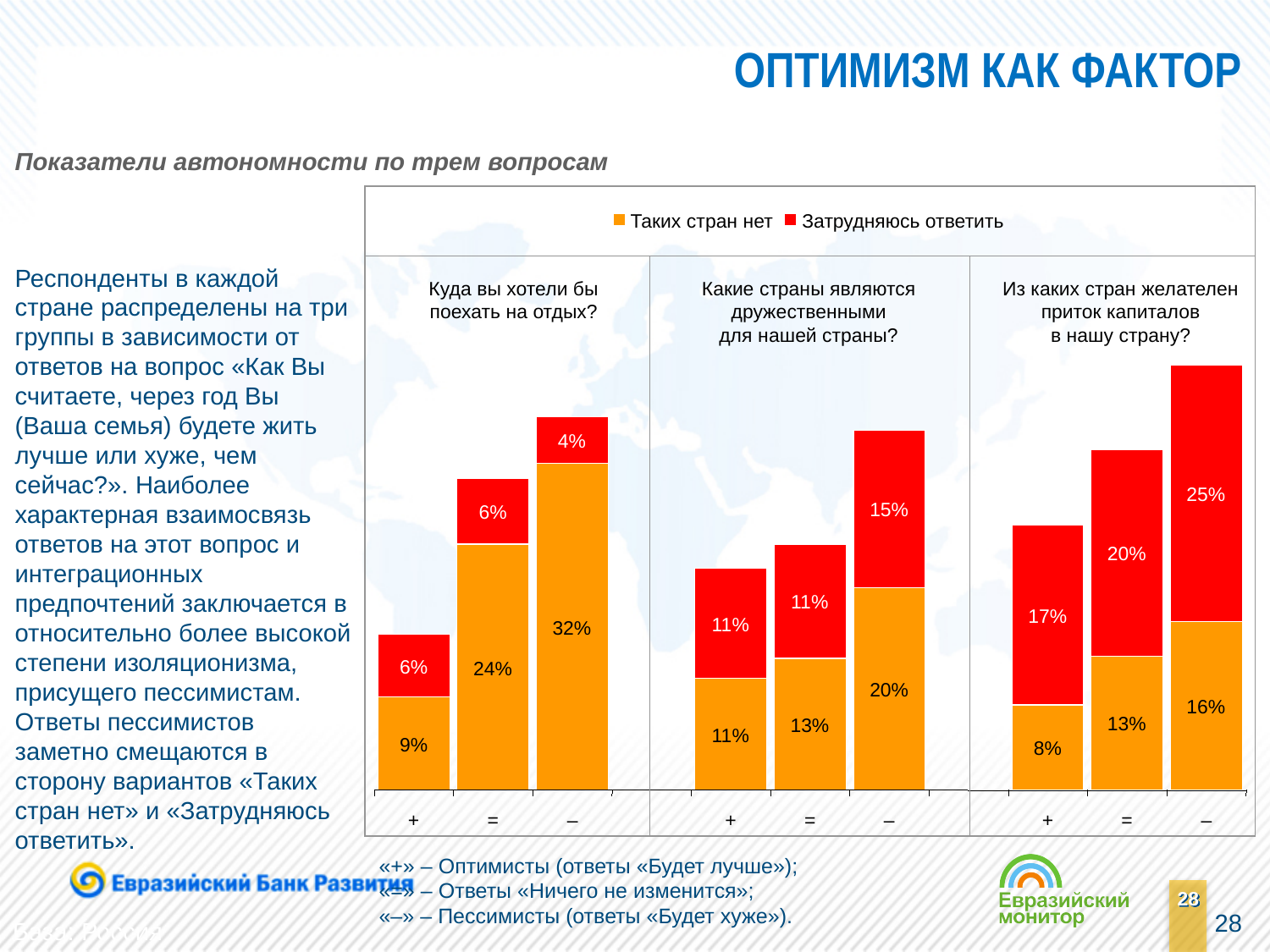

ОПТИМИЗМ КАК ФАКТОР
Показатели автономности по трем вопросам

Таких стран нет
Затрудняюсь ответить

Куда вы хотели бы
поехать на отдых?
Какие страны являются
дружественными
для нашей страны?
Из каких стран желателен
приток капиталов
в нашу страну?

4%

25%
15%
6%

20%

11%
17%
11%
32%

6%
24%

20%

16%

13%
13%
11%
9%
8%

+
=
–
+
=
–
+
=
–
Респонденты в каждой стране распределены на три группы в зависимости от ответов на вопрос «Как Вы считаете, через год Вы (Ваша семья) будете жить лучше или хуже, чем сейчас?». Наиболее характерная взаимосвязь ответов на этот вопрос и интеграционных предпочтений заключается в относительно более высокой степени изоляционизма, присущего пессимистам. Ответы пессимистов заметно смещаются в сторону вариантов «Таких стран нет» и «Затрудняюсь ответить».
«+» – Оптимисты (ответы «Будет лучше»);
«=» – Ответы «Ничего не изменится»;
«–» – Пессимисты (ответы «Будет хуже»).
28
База: Россия